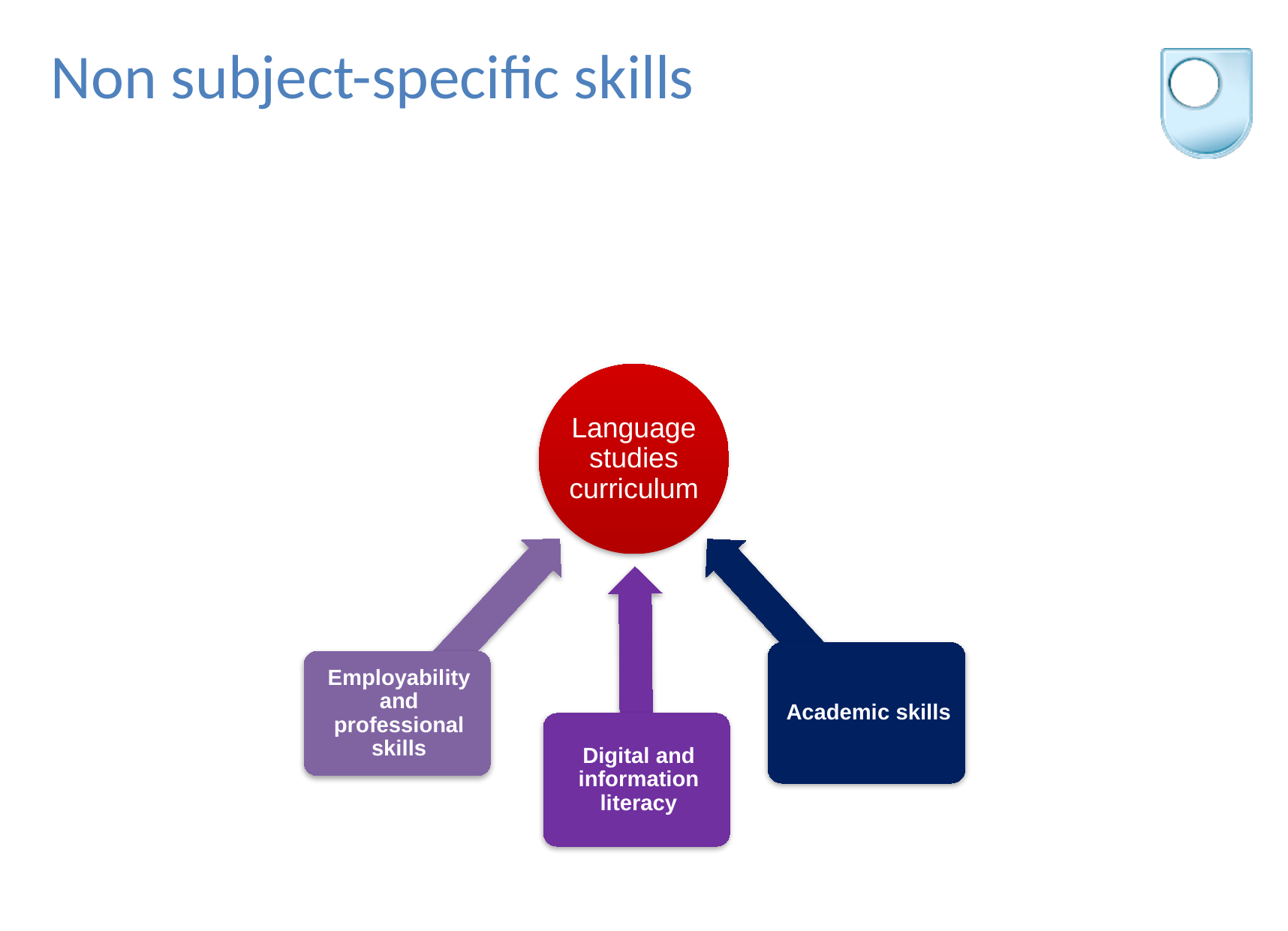

Non subject-specific skills
Language studies curriculum
Digital and information literacy
Employability and professional skills
Academic skills